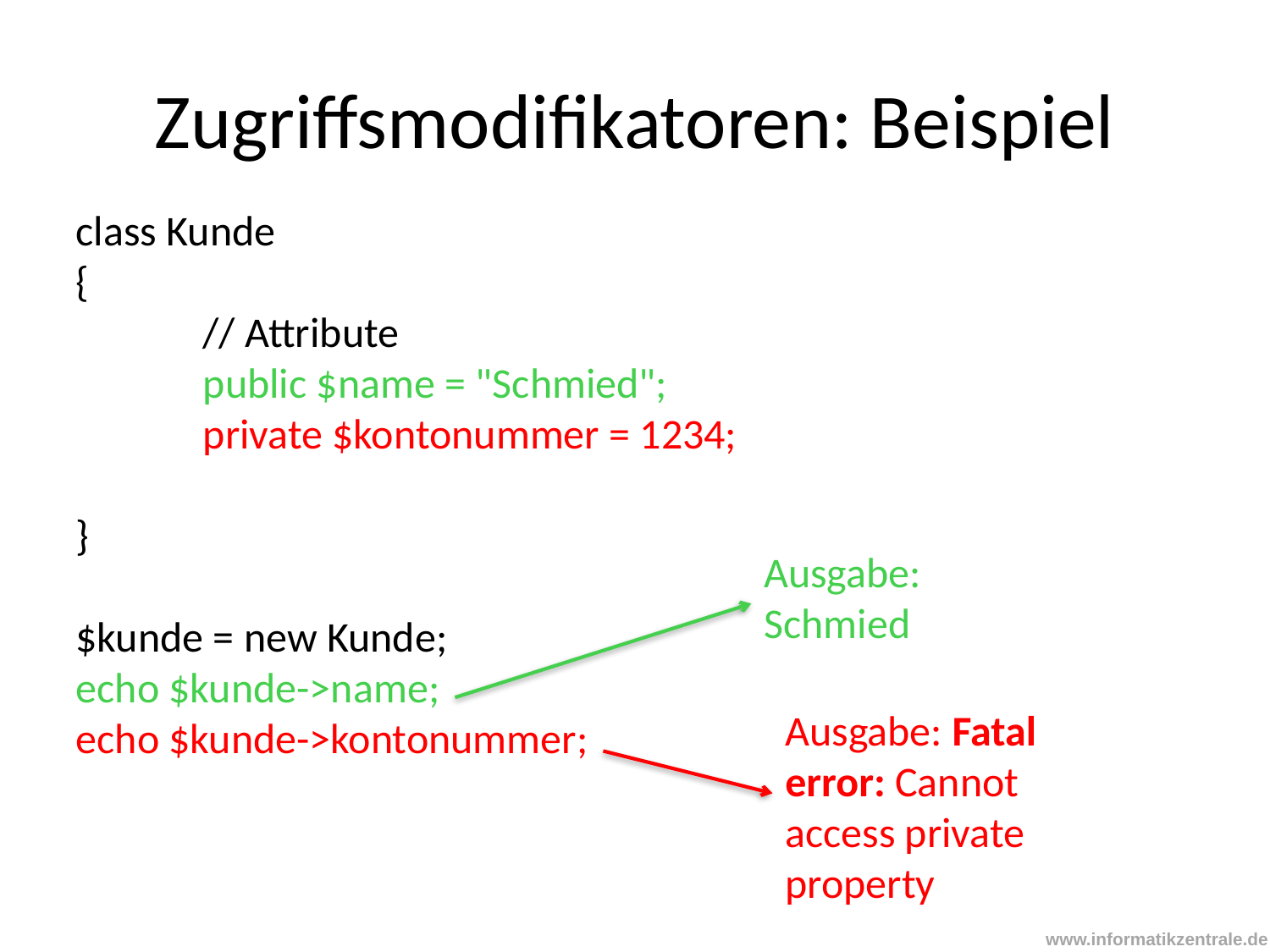

# Zugriffsmodifikatoren: Beispiel
class Kunde
{
	// Attribute
	public $name = "Schmied";
	private $kontonummer = 1234;

}

$kunde = new Kunde;
echo $kunde->name;
echo $kunde->kontonummer;

Ausgabe: Schmied
Ausgabe: Fatal error: Cannot access private property